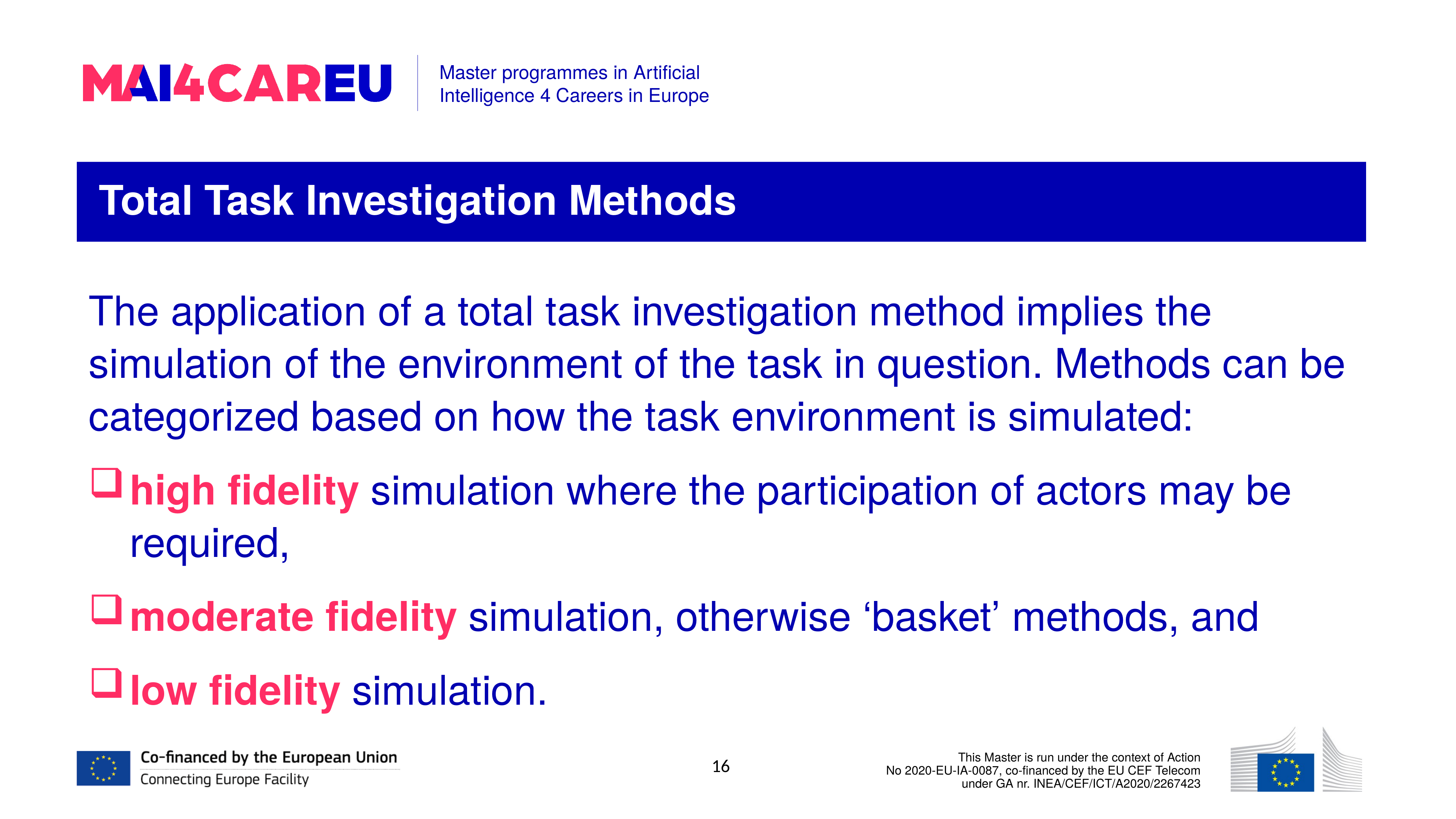

Total Task Investigation Methods
The application of a total task investigation method implies the simulation of the environment of the task in question. Methods can be categorized based on how the task environment is simulated:
high fidelity simulation where the participation of actors may be required,
moderate fidelity simulation, otherwise ‘basket’ methods, and
low fidelity simulation.

16